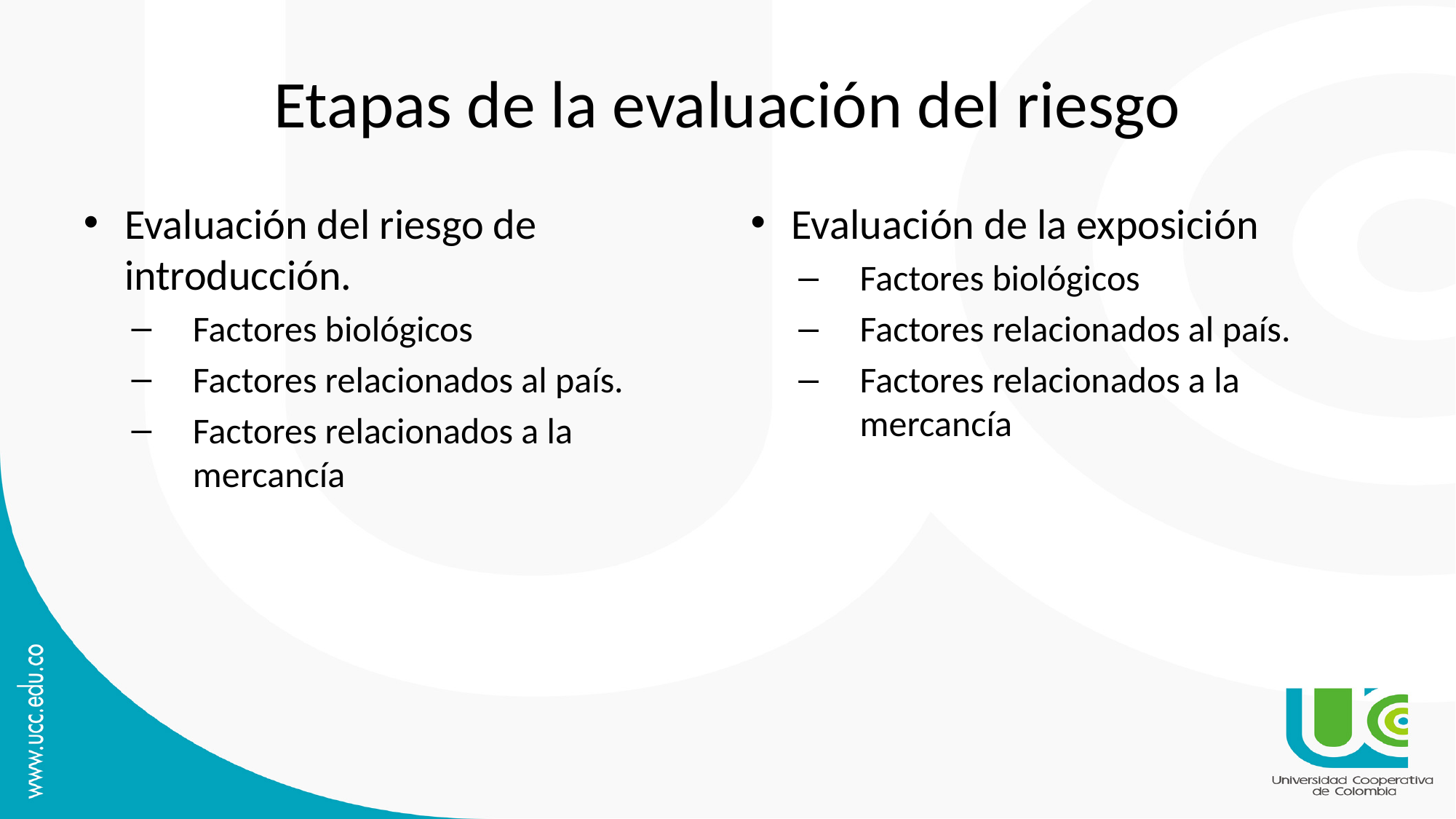

# Etapas de la evaluación del riesgo
Evaluación del riesgo de introducción.
Factores biológicos
Factores relacionados al país.
Factores relacionados a la mercancía

Evaluación de la exposición
Factores biológicos
Factores relacionados al país.
Factores relacionados a la mercancía